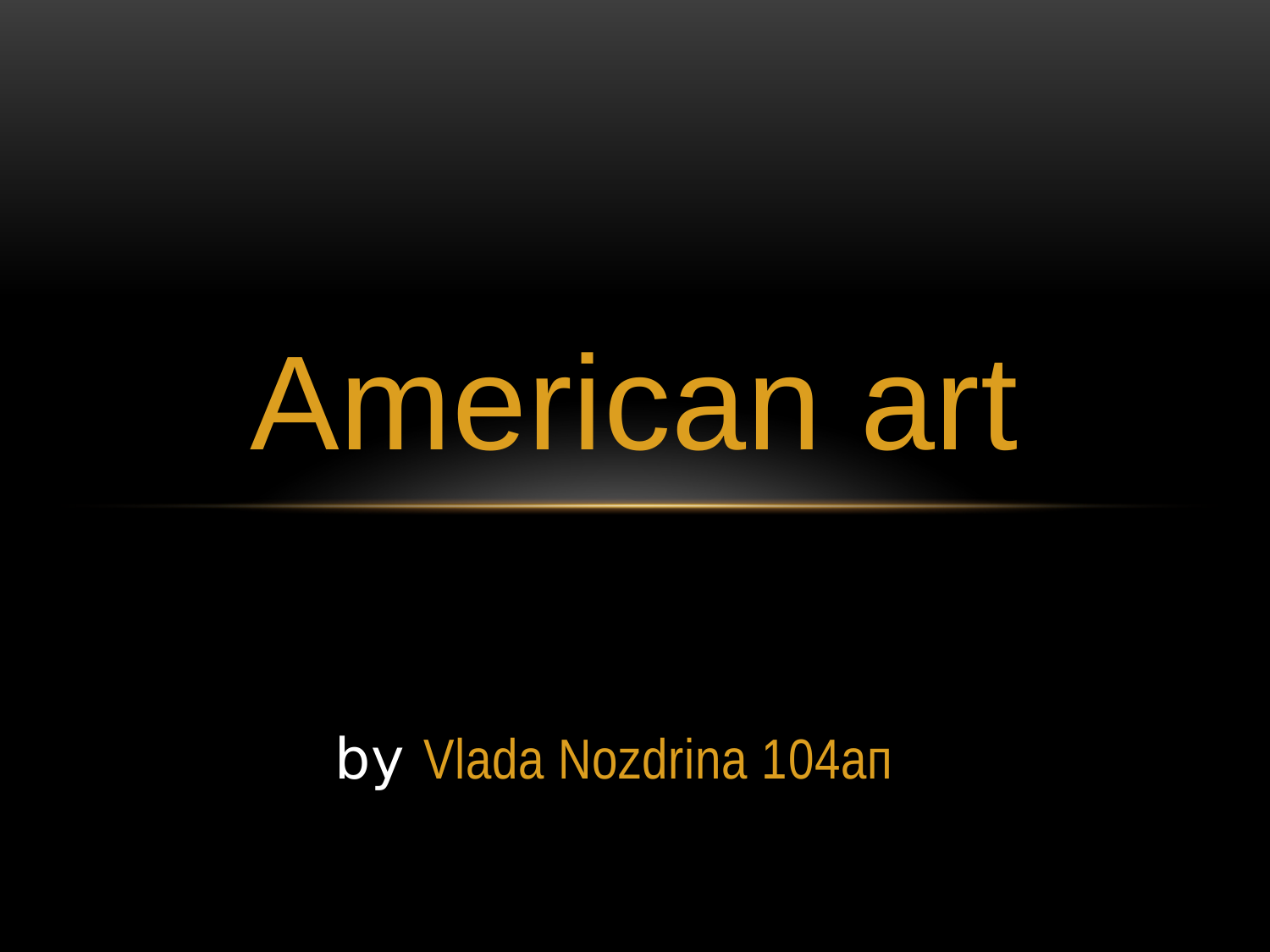

# American art

by Vlada Nozdrina 104ап